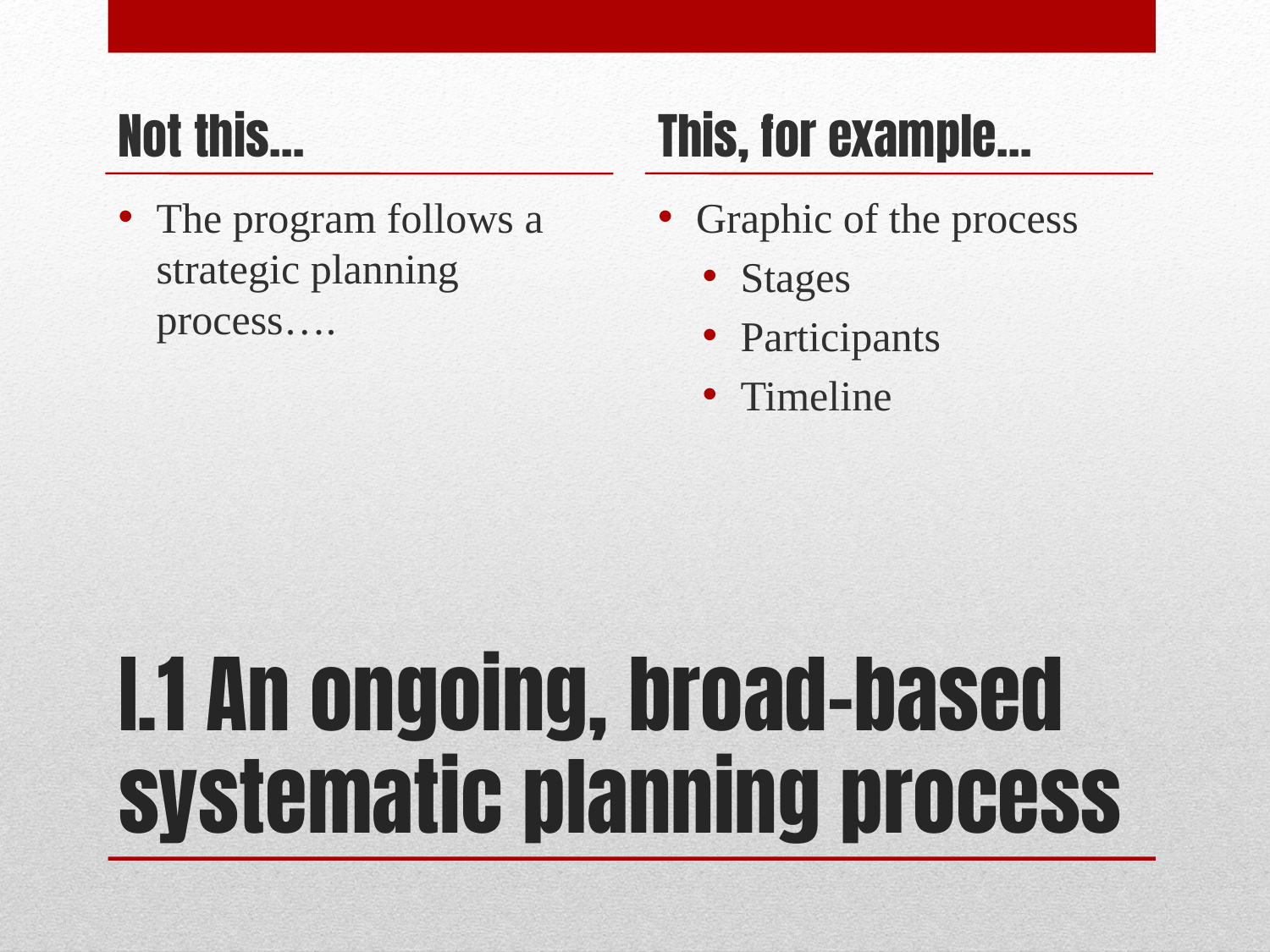

Not this…
This, for example…
The program follows a strategic planning process….
Graphic of the process
Stages
Participants
Timeline
# I.1 An ongoing, broad-based systematic planning process